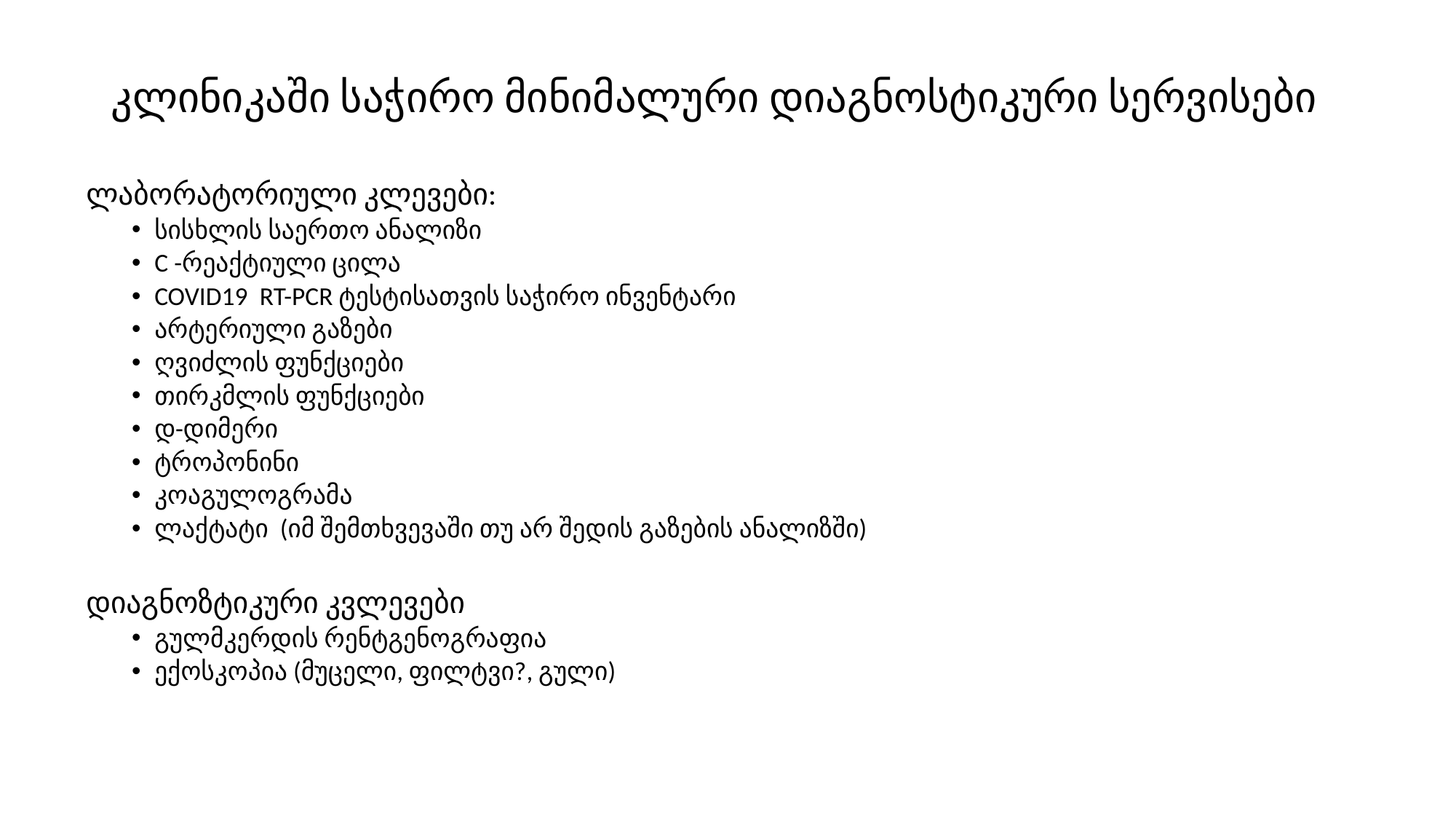

# კლინიკაში საჭირო მინიმალური დიაგნოსტიკური სერვისები
ლაბორატორიული კლევები:
სისხლის საერთო ანალიზი
С -რეაქტიული ცილა
COVID19  RT-PCR ტესტისათვის საჭირო ინვენტარი
არტერიული გაზები
ღვიძლის ფუნქციები
თირკმლის ფუნქციები
დ-დიმერი
ტროპონინი
კოაგულოგრამა
ლაქტატი  (იმ შემთხვევაში თუ არ შედის გაზების ანალიზში)

დიაგნოზტიკური კვლევები
გულმკერდის რენტგენოგრაფია
ექოსკოპია (მუცელი, ფილტვი?, გული)